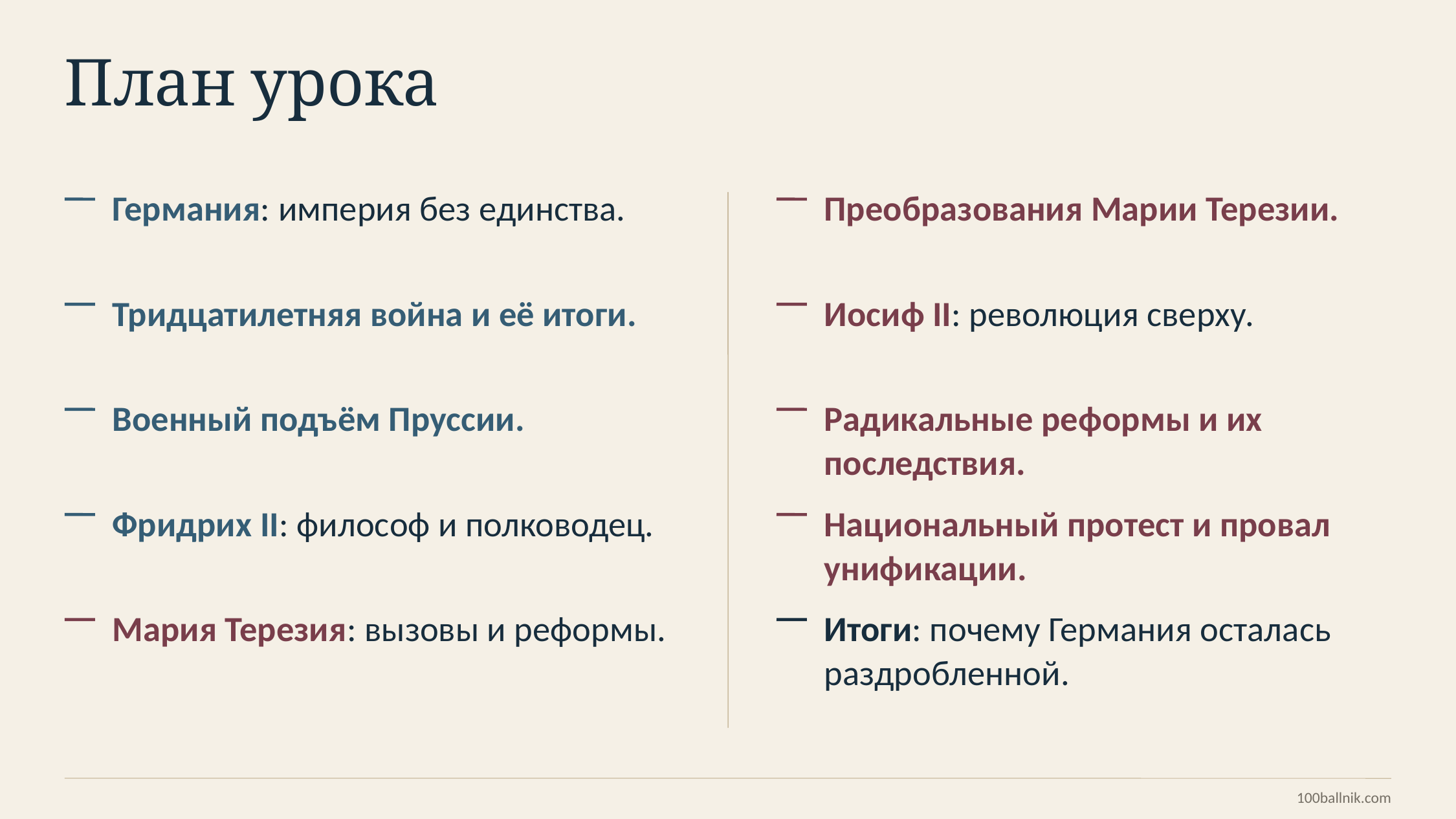

План урока
Германия: империя без единства.
Преобразования Марии Терезии.

Тридцатилетняя война и её итоги.
Иосиф II: революция сверху.

Военный подъём Пруссии.
Радикальные реформы и их последствия.

Фридрих II: философ и полководец.
Национальный протест и провал унификации.

Мария Терезия: вызовы и реформы.
Итоги: почему Германия осталась раздробленной.

100ballnik.com